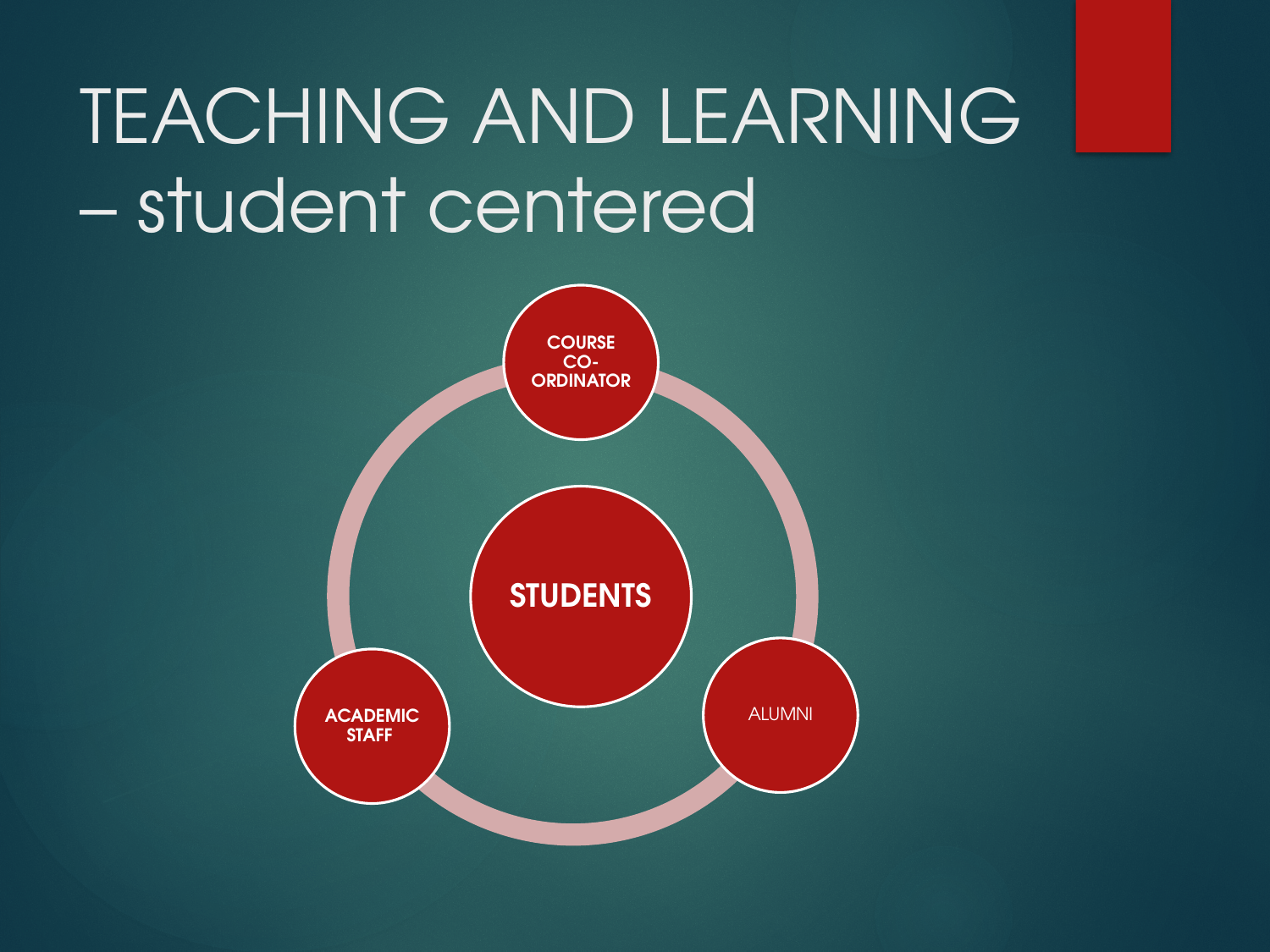

# TEACHING AND LEARNING – student centered
STUDENTS
COURSE CO-ORDINATOR
ALUMNI
ACADEMIC STAFF